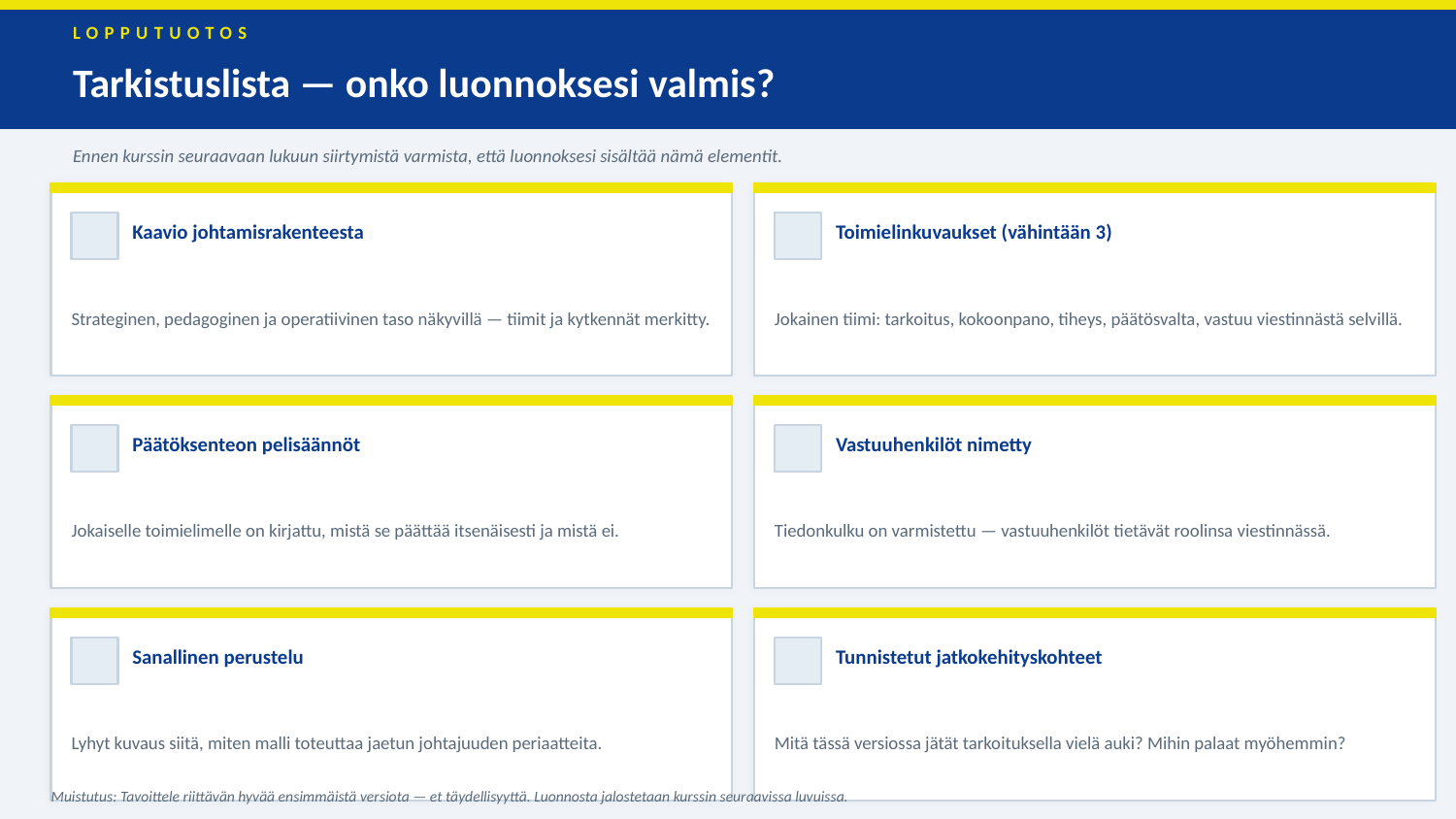

LOPPUTUOTOS
Tarkistuslista — onko luonnoksesi valmis?
Ennen kurssin seuraavaan lukuun siirtymistä varmista, että luonnoksesi sisältää nämä elementit.

Kaavio johtamisrakenteesta
Toimielinkuvaukset (vähintään 3)

Strateginen, pedagoginen ja operatiivinen taso näkyvillä — tiimit ja kytkennät merkitty.
Jokainen tiimi: tarkoitus, kokoonpano, tiheys, päätösvalta, vastuu viestinnästä selvillä.

Päätöksenteon pelisäännöt
Vastuuhenkilöt nimetty

Jokaiselle toimielimelle on kirjattu, mistä se päättää itsenäisesti ja mistä ei.
Tiedonkulku on varmistettu — vastuuhenkilöt tietävät roolinsa viestinnässä.

Sanallinen perustelu
Tunnistetut jatkokehityskohteet

Lyhyt kuvaus siitä, miten malli toteuttaa jaetun johtajuuden periaatteita.
Mitä tässä versiossa jätät tarkoituksella vielä auki? Mihin palaat myöhemmin?
Muistutus: Tavoittele riittävän hyvää ensimmäistä versiota — et täydellisyyttä. Luonnosta jalostetaan kurssin seuraavissa luvuissa.